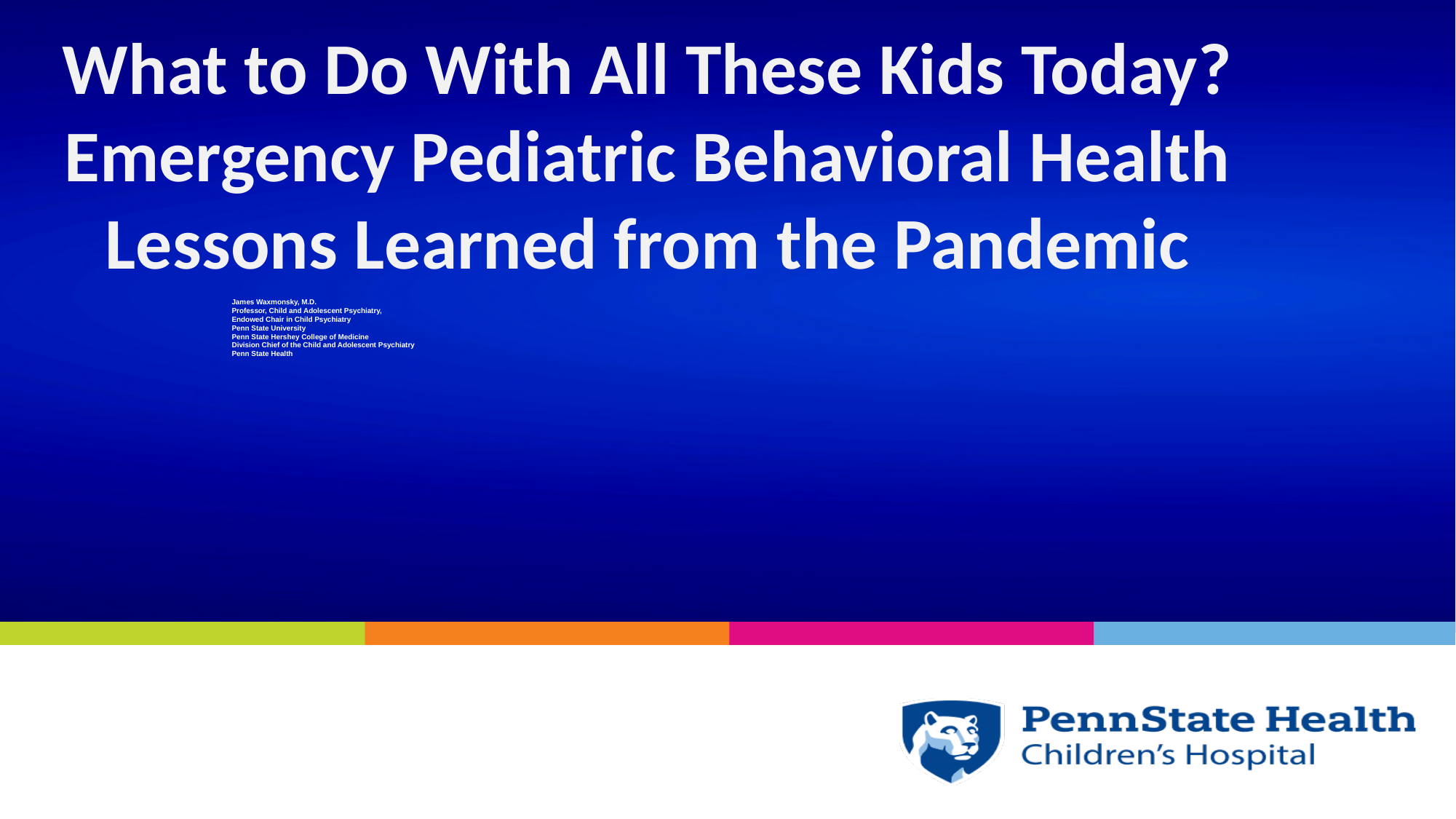

What to Do With All These Kids Today?
Emergency Pediatric Behavioral Health Lessons Learned from the Pandemic
# James Waxmonsky, M.D. Professor, Child and Adolescent Psychiatry, Endowed Chair in Child Psychiatry Penn State University Penn State Hershey College of Medicine Division Chief of the Child and Adolescent Psychiatry Penn State Health